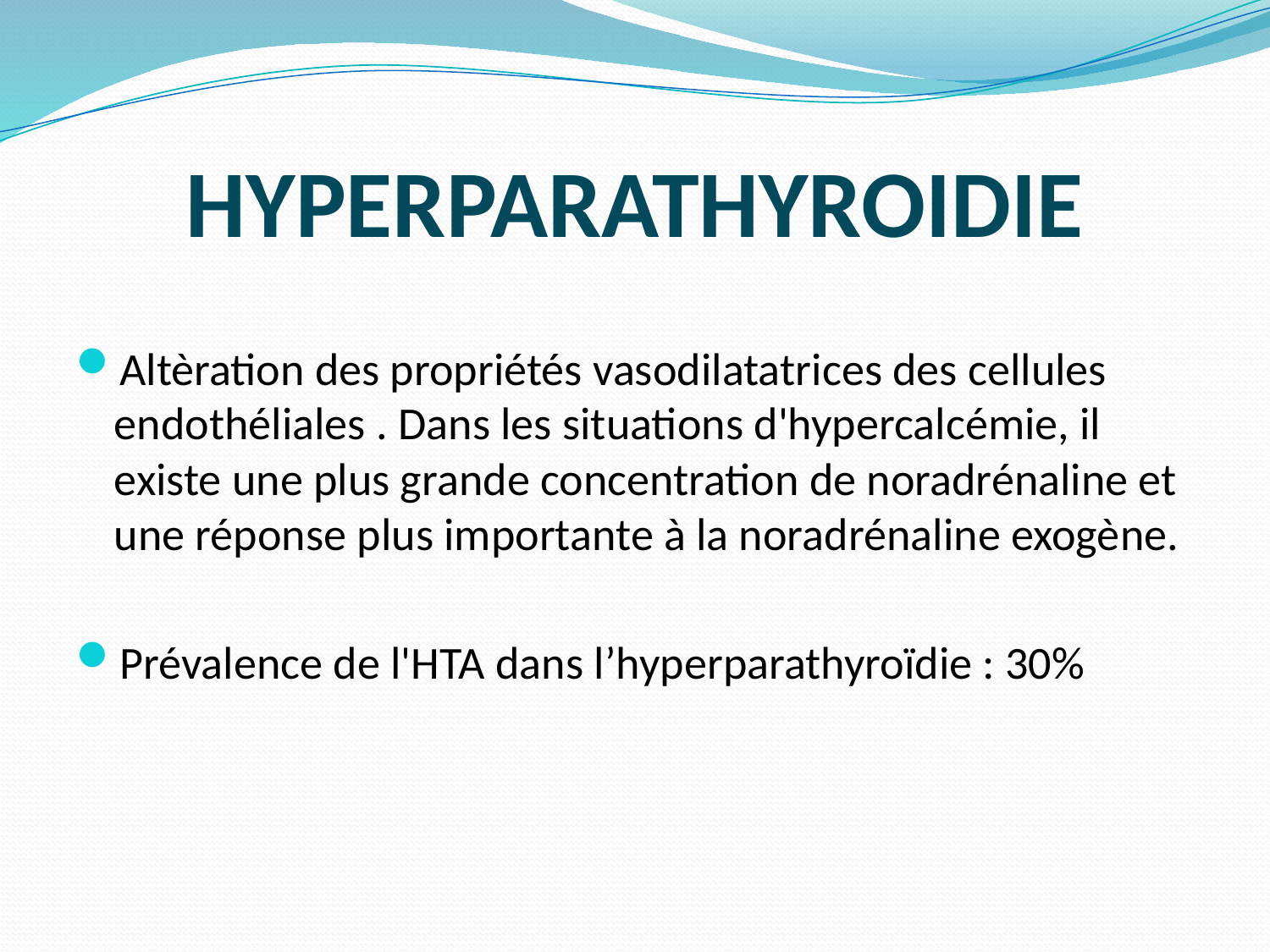

# HYPERPARATHYROIDIE

Altèration des propriétés vasodilatatrices des cellules endothéliales . Dans les situations d'hypercalcémie, il existe une plus grande concentration de noradrénaline et une réponse plus importante à la noradrénaline exogène.

Prévalence de l'HTA dans l’hyperparathyroïdie : 30%